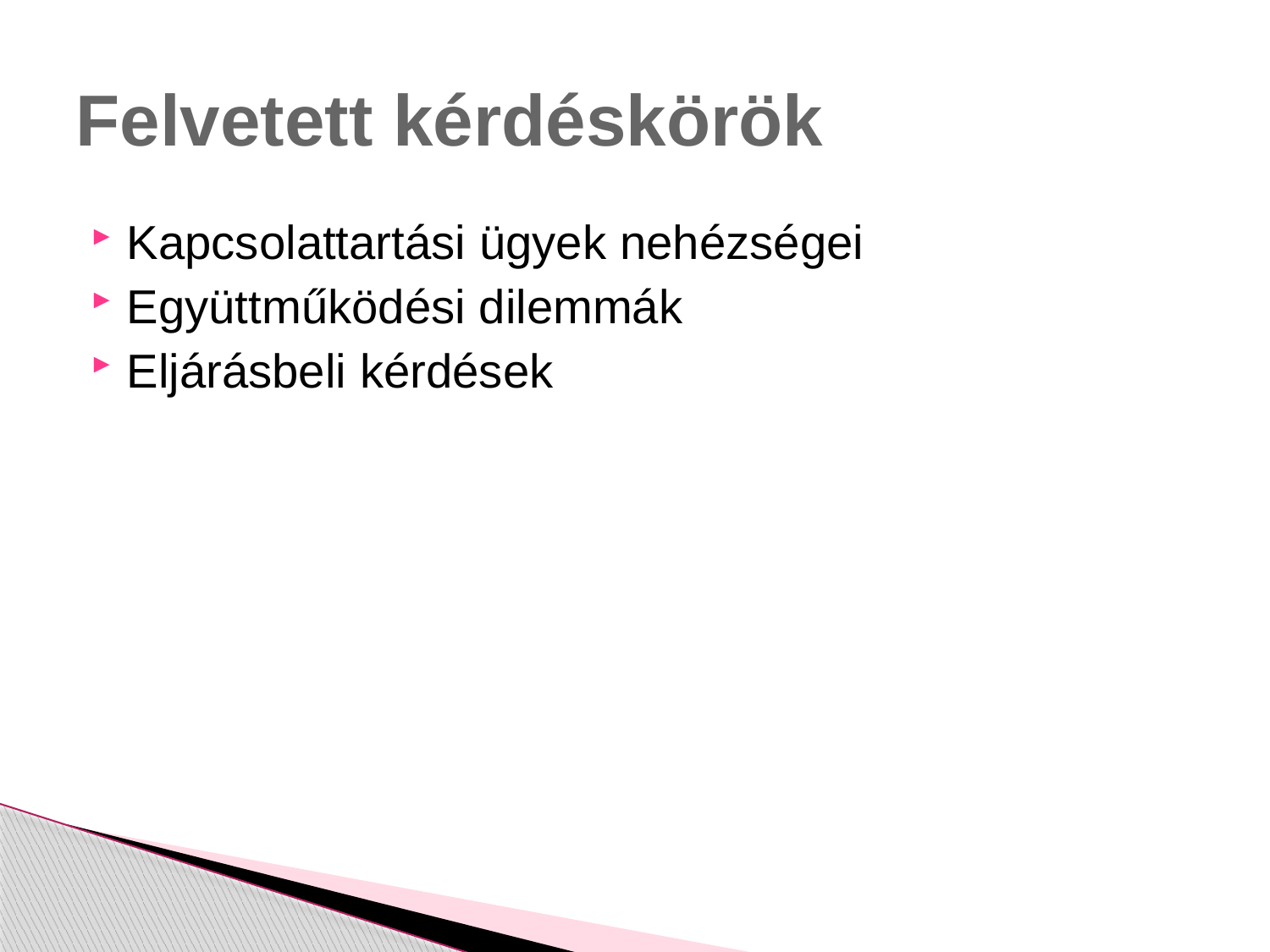

# Felvetett kérdéskörök
Kapcsolattartási ügyek nehézségei
Együttműködési dilemmák
Eljárásbeli kérdések